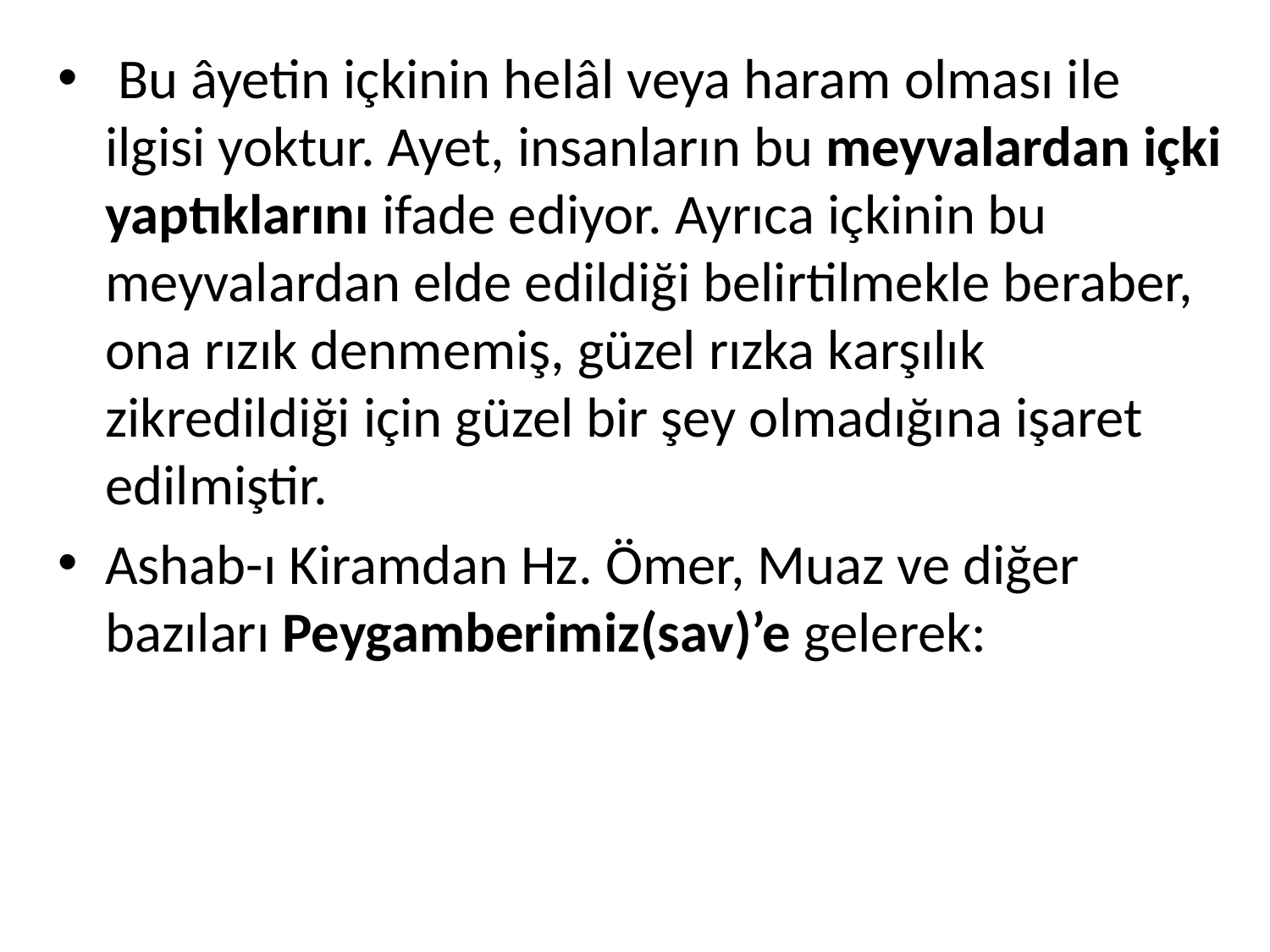

Bu âyetin içkinin helâl veya haram olması ile ilgisi yoktur. Ayet, insanların bu meyvalardan içki yaptıklarını ifade ediyor. Ayrıca içkinin bu meyvalardan elde edildiği belirtilmekle beraber, ona rızık denmemiş, güzel rızka karşılık zikredildiği için güzel bir şey olmadığına işaret edilmiştir.
Ashab-ı Kiramdan Hz. Ömer, Muaz ve diğer bazıları Peygamberimiz(sav)’e gelerek: